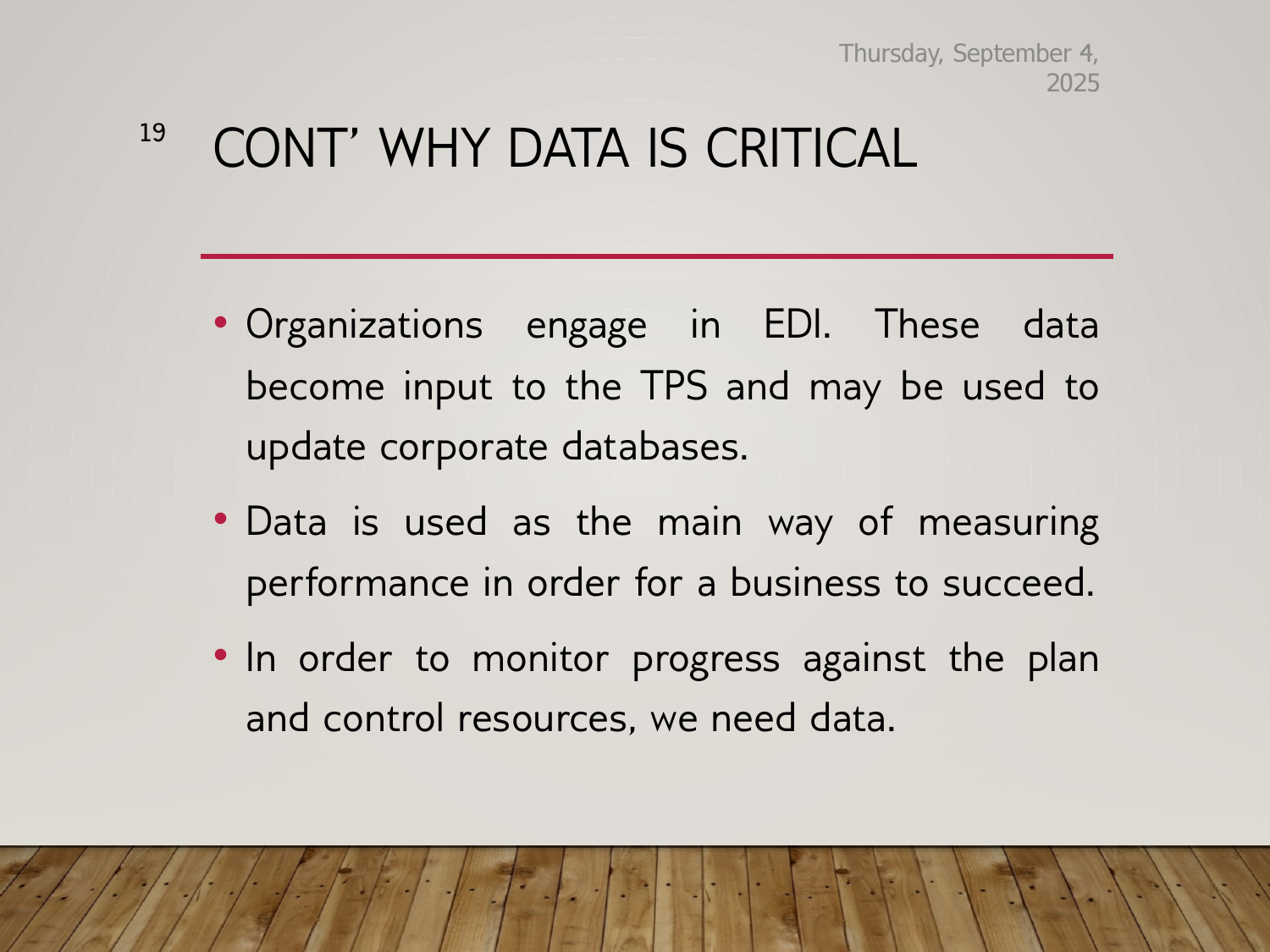

Thursday, September 4, 2025
19
# Cont’ Why Data is Critical
Organizations engage in EDI. These data become input to the TPS and may be used to update corporate databases.
Data is used as the main way of measuring performance in order for a business to succeed.
In order to monitor progress against the plan and control resources, we need data.